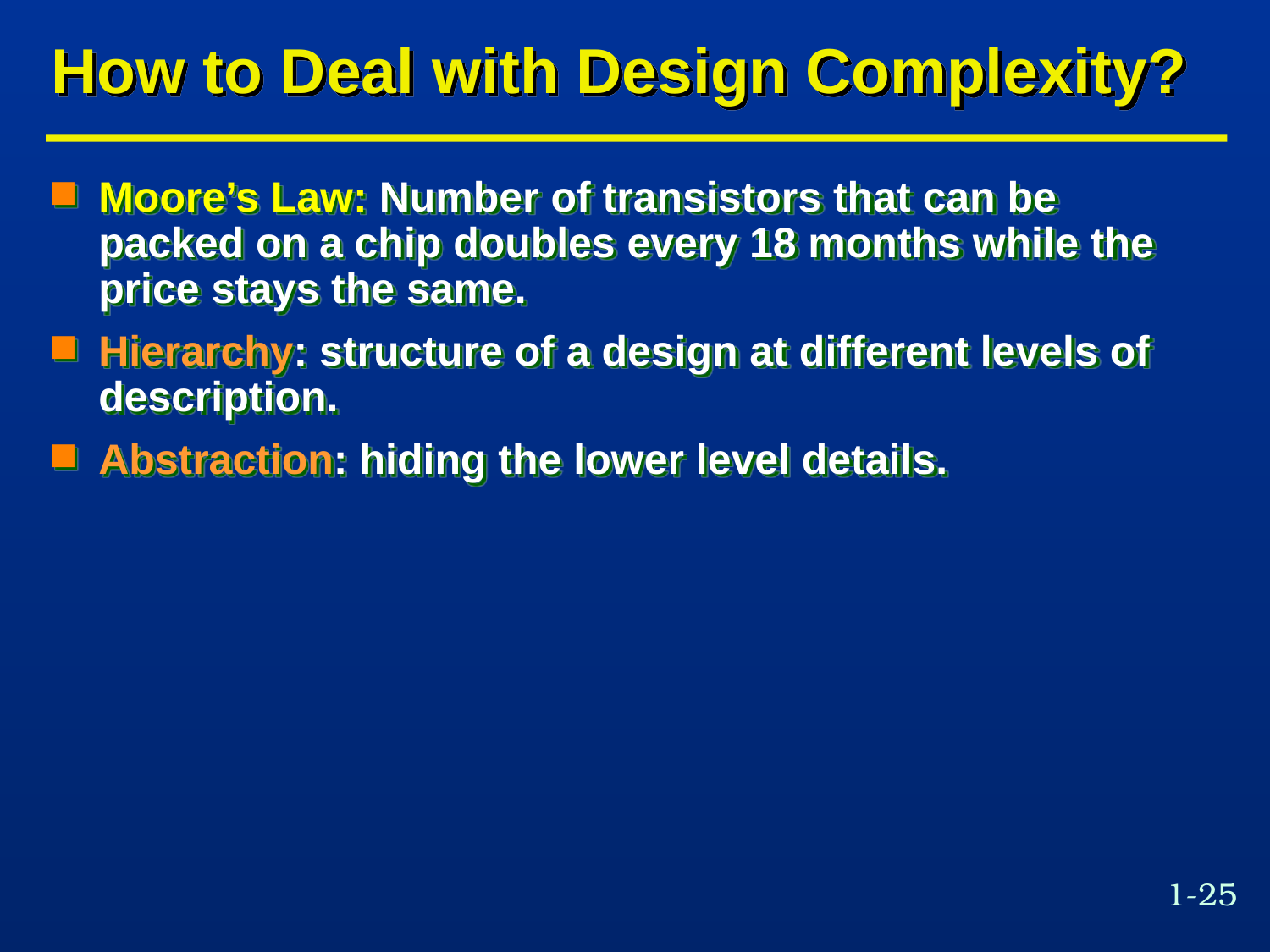

# How to Deal with Design Complexity?
Moore’s Law: Number of transistors that can be packed on a chip doubles every 18 months while the price stays the same.
Hierarchy: structure of a design at different levels of description.
Abstraction: hiding the lower level details.